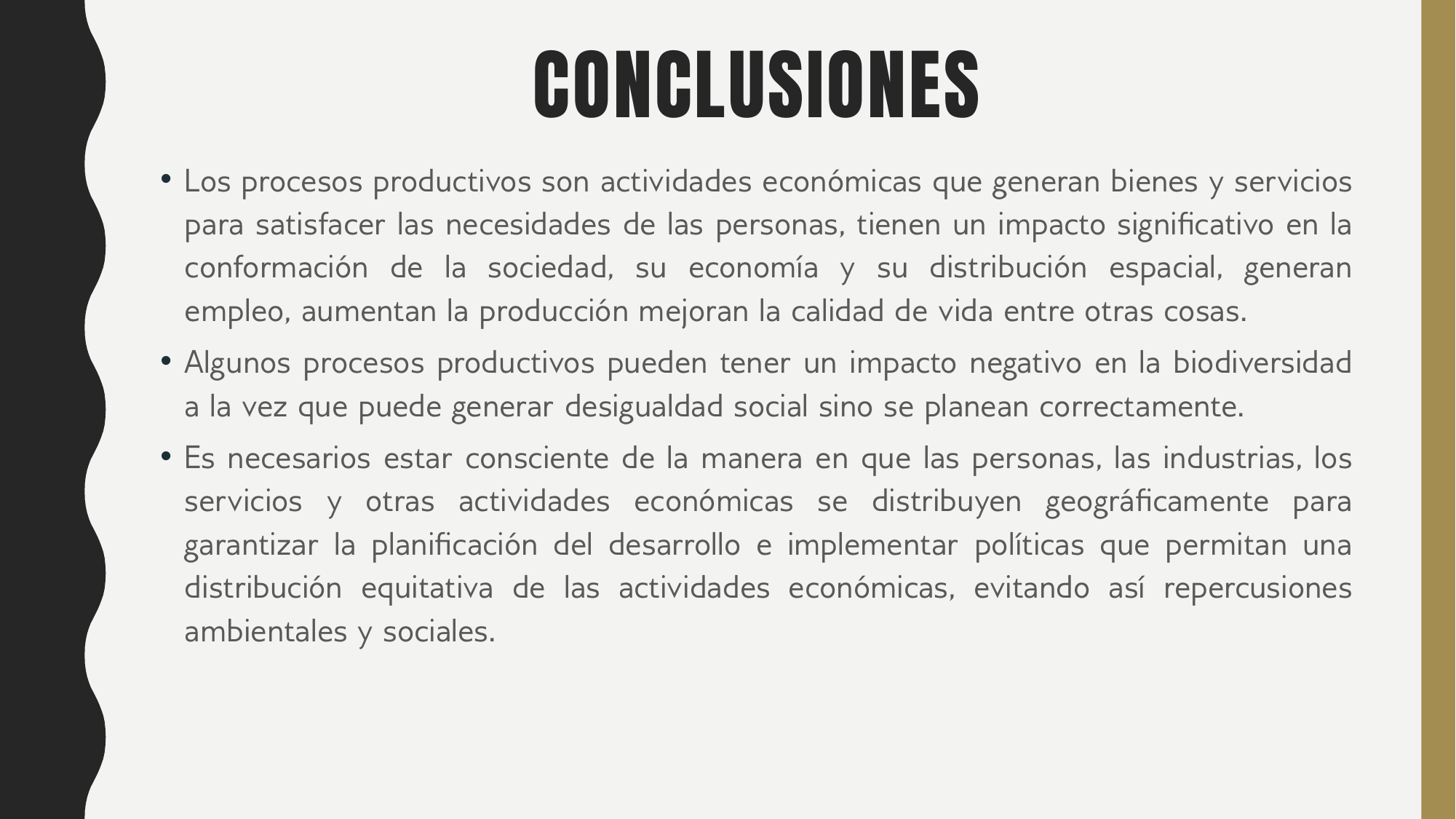

# Conclusiones
Los procesos productivos son actividades económicas que generan bienes y servicios para satisfacer las necesidades de las personas, tienen un impacto significativo en la conformación de la sociedad, su economía y su distribución espacial, generan empleo, aumentan la producción mejoran la calidad de vida entre otras cosas.
Algunos procesos productivos pueden tener un impacto negativo en la biodiversidad a la vez que puede generar desigualdad social sino se planean correctamente.
Es necesarios estar consciente de la manera en que las personas, las industrias, los servicios y otras actividades económicas se distribuyen geográficamente para garantizar la planificación del desarrollo e implementar políticas que permitan una distribución equitativa de las actividades económicas, evitando así repercusiones ambientales y sociales.